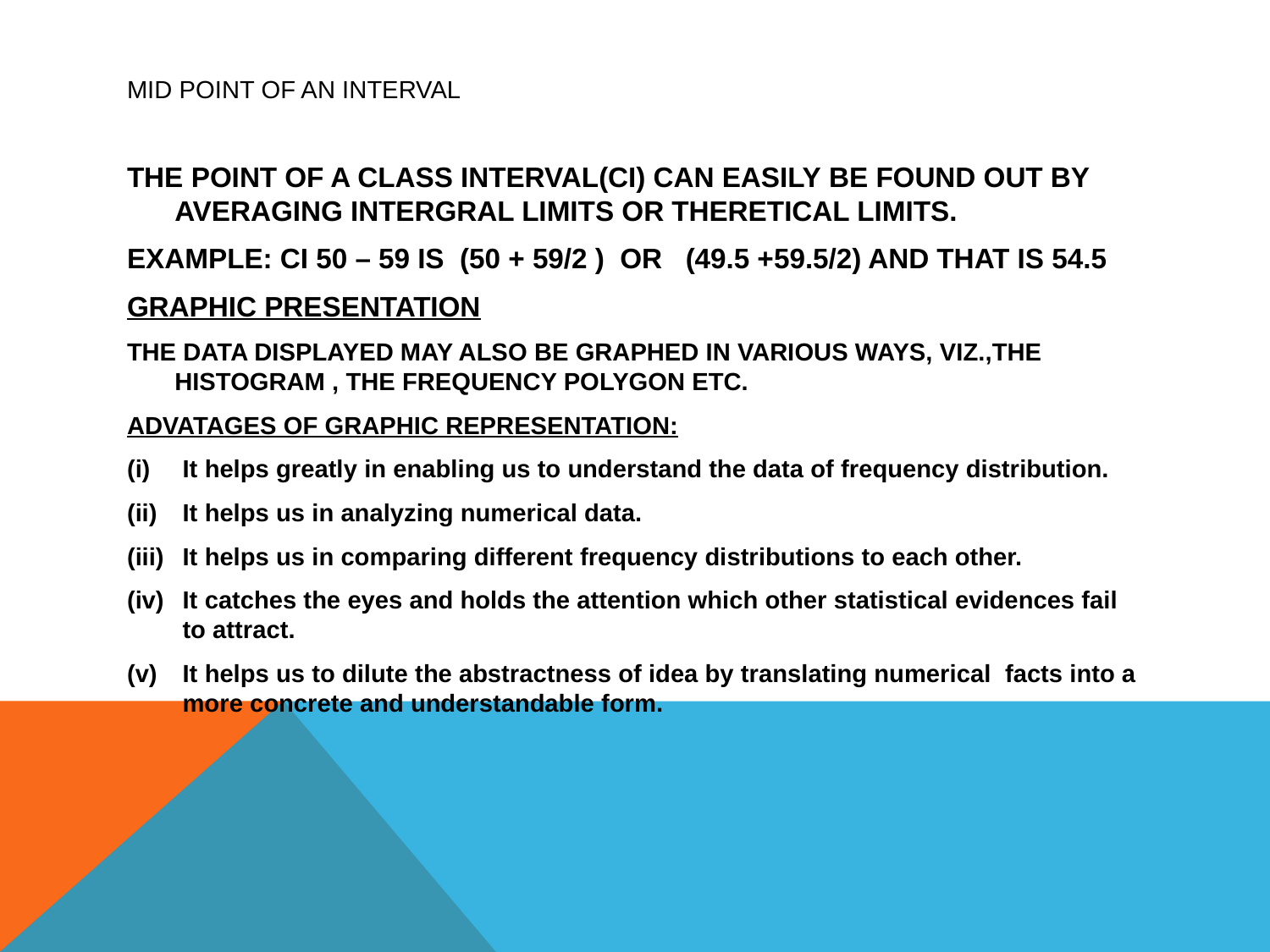

# MID POINT OF AN INTERVAL
THE POINT OF A CLASS INTERVAL(CI) CAN EASILY BE FOUND OUT BY AVERAGING INTERGRAL LIMITS OR THERETICAL LIMITS.
EXAMPLE: CI 50 – 59 IS  (50 + 59/2 )  OR   (49.5 +59.5/2) AND THAT IS 54.5
GRAPHIC PRESENTATION
THE DATA DISPLAYED MAY ALSO BE GRAPHED IN VARIOUS WAYS, VIZ.,THE HISTOGRAM , THE FREQUENCY POLYGON ETC.
ADVATAGES OF GRAPHIC REPRESENTATION:
It helps greatly in enabling us to understand the data of frequency distribution.
It helps us in analyzing numerical data.
It helps us in comparing different frequency distributions to each other.
It catches the eyes and holds the attention which other statistical evidences fail to attract.
It helps us to dilute the abstractness of idea by translating numerical  facts into a more concrete and understandable form.